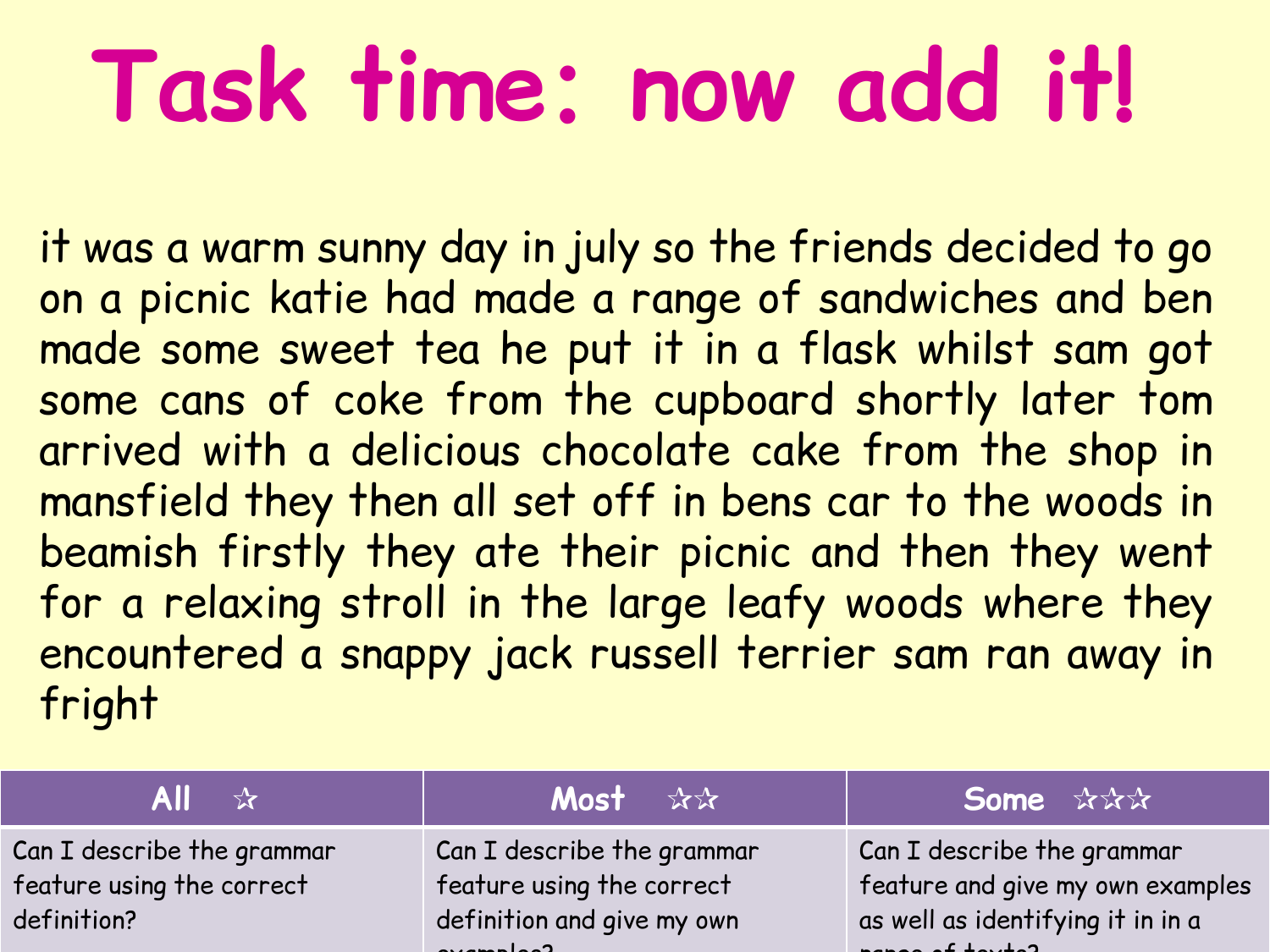

# Task time: now add it!

it was a warm sunny day in july so the friends decided to go on a picnic katie had made a range of sandwiches and ben made some sweet tea he put it in a flask whilst sam got some cans of coke from the cupboard shortly later tom arrived with a delicious chocolate cake from the shop in mansfield they then all set off in bens car to the woods in beamish firstly they ate their picnic and then they went for a relaxing stroll in the large leafy woods where they encountered a snappy jack russell terrier sam ran away in fright

| All ✰ | Most ✰✰ | Some ✰✰✰ |
| --- | --- | --- |
| Can I describe the grammar feature using the correct definition? | Can I describe the grammar feature using the correct definition and give my own examples? | Can I describe the grammar feature and give my own examples as well as identifying it in in a range of texts? |